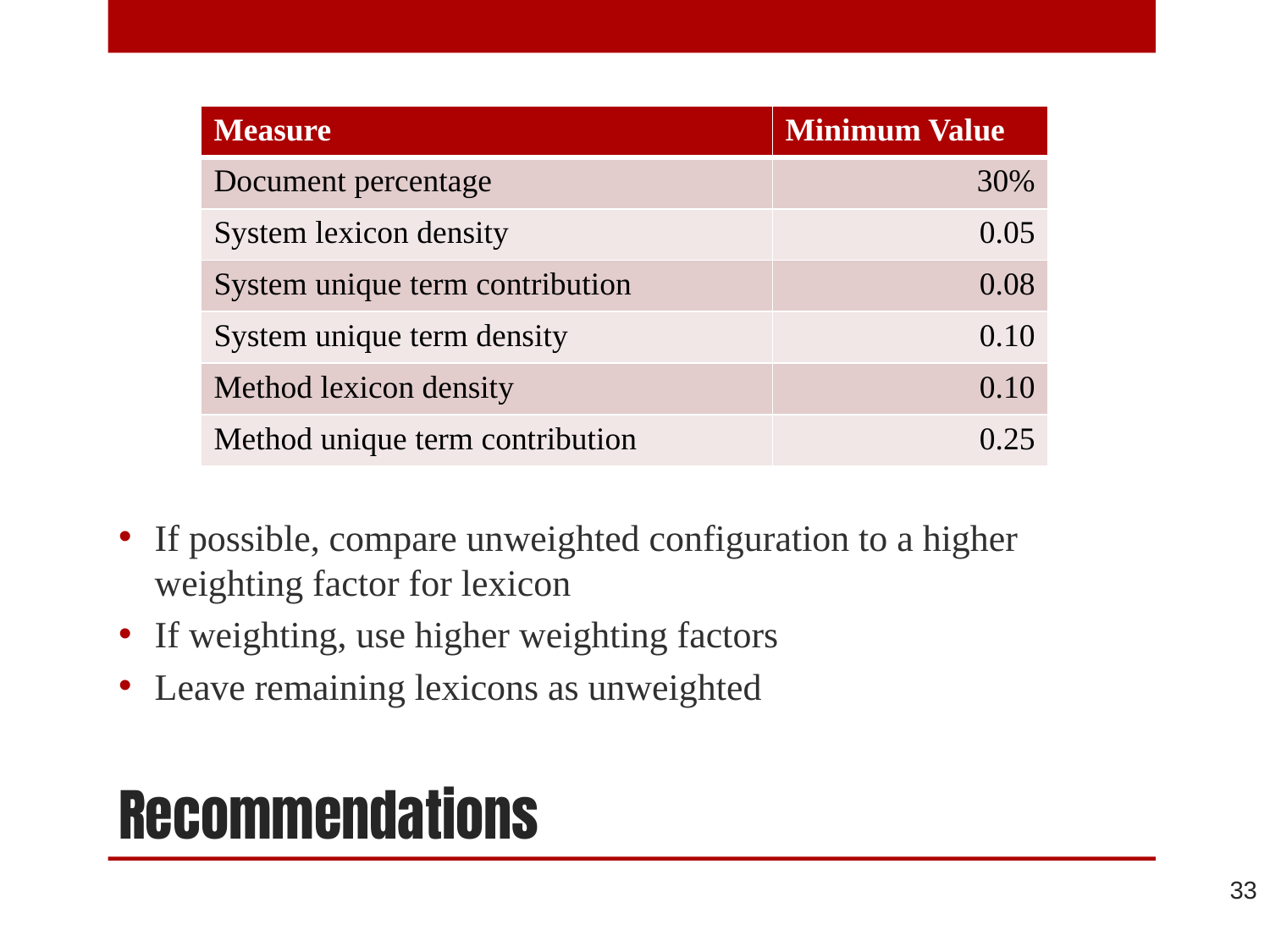

| Measure | Minimum Value |
| --- | --- |
| Document percentage | 30% |
| System lexicon density | 0.05 |
| System unique term contribution | 0.08 |
| System unique term density | 0.10 |
| Method lexicon density | 0.10 |
| Method unique term contribution | 0.25 |

If possible, compare unweighted configuration to a higher weighting factor for lexicon
If weighting, use higher weighting factors
Leave remaining lexicons as unweighted
# Recommendations
33